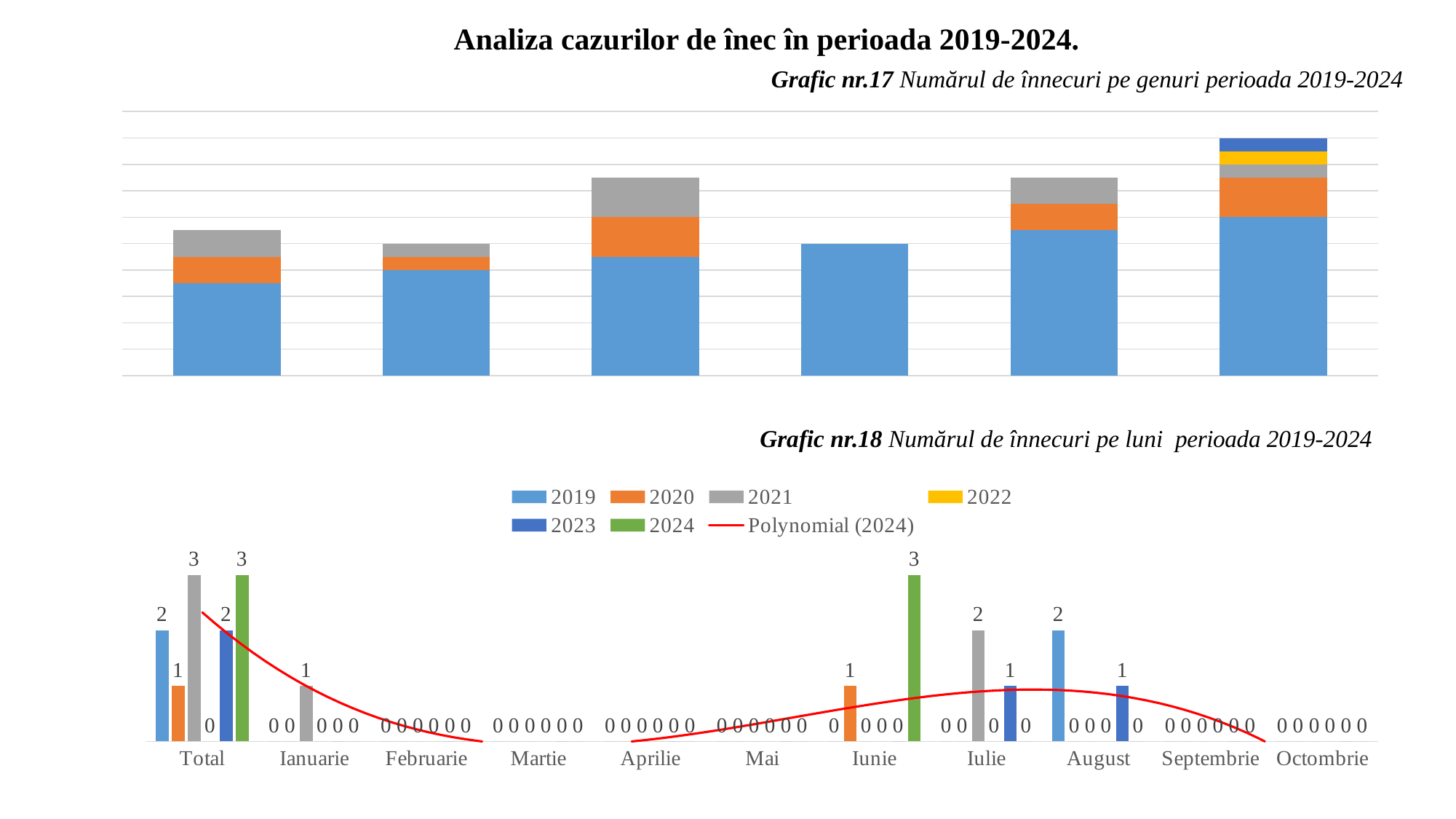

Analiza cazurilor de înec în perioada 2019-2024.
Grafic nr.17 Numărul de înnecuri pe genuri perioada 2019-2024

### Chart

| Category | Anul | Total | Masculin | Feminin | Minori |
|---|---|---|---|---|---|
Grafic nr.18 Numărul de înnecuri pe luni  perioada 2019-2024

### Chart

| Category | 2019 | 2020 | 2021 | 2022 | 2023 | 2024 |
|---|---|---|---|---|---|---|
| Total | 2.0 | 1.0 | 3.0 | 0.0 | 2.0 | 3.0 |
| Ianuarie | 0.0 | 0.0 | 1.0 | 0.0 | 0.0 | 0.0 |
| Februarie | 0.0 | 0.0 | 0.0 | 0.0 | 0.0 | 0.0 |
| Martie | 0.0 | 0.0 | 0.0 | 0.0 | 0.0 | 0.0 |
| Aprilie | 0.0 | 0.0 | 0.0 | 0.0 | 0.0 | 0.0 |
| Mai | 0.0 | 0.0 | 0.0 | 0.0 | 0.0 | 0.0 |
| Iunie | 0.0 | 1.0 | 0.0 | 0.0 | 0.0 | 3.0 |
| Iulie | 0.0 | 0.0 | 2.0 | 0.0 | 1.0 | 0.0 |
| August | 2.0 | 0.0 | 0.0 | 0.0 | 1.0 | 0.0 |
| Septembrie | 0.0 | 0.0 | 0.0 | 0.0 | 0.0 | 0.0 |
| Octombrie | 0.0 | 0.0 | 0.0 | 0.0 | 0.0 | 0.0 |